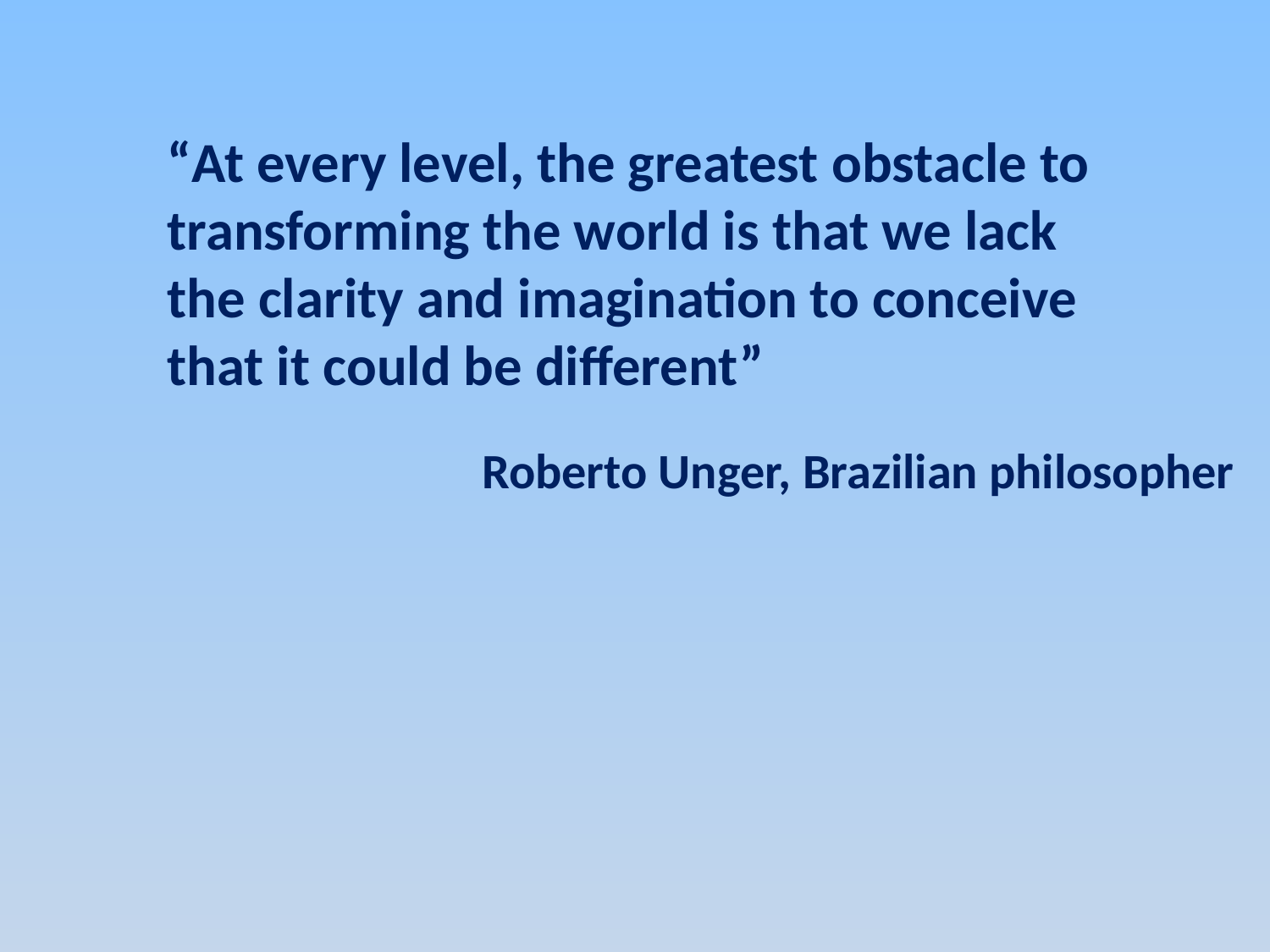

#
“At every level, the greatest obstacle to transforming the world is that we lack the clarity and imagination to conceive that it could be different”

Roberto Unger, Brazilian philosopher